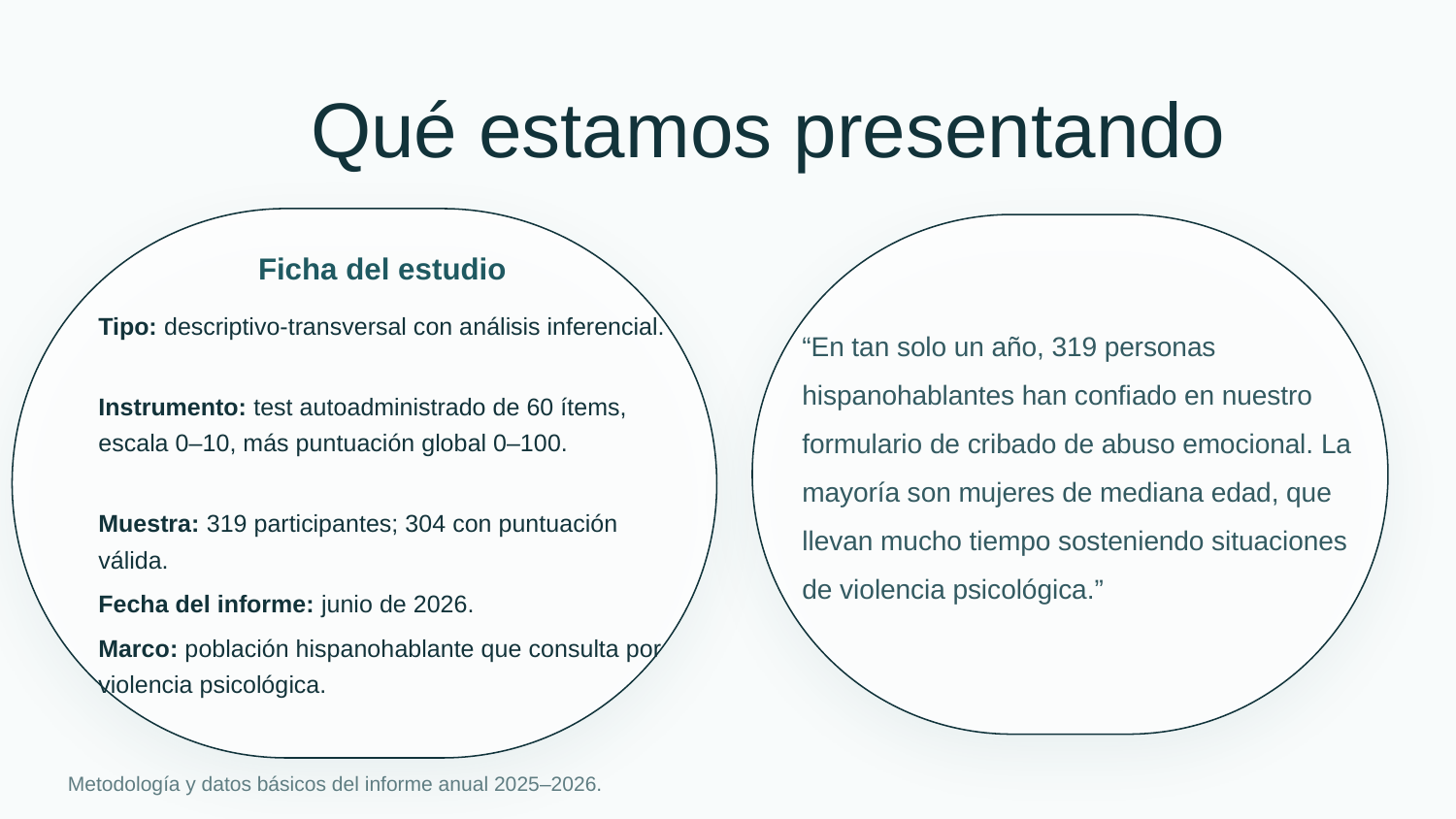

Qué estamos presentando

Ficha del estudio
Tipo: descriptivo-transversal con análisis inferencial.
“En tan solo un año, 319 personas hispanohablantes han confiado en nuestro formulario de cribado de abuso emocional. La mayoría son mujeres de mediana edad, que llevan mucho tiempo sosteniendo situaciones de violencia psicológica.”
Instrumento: test autoadministrado de 60 ítems, escala 0–10, más puntuación global 0–100.
Muestra: 319 participantes; 304 con puntuación válida.
Fecha del informe: junio de 2026.
Marco: población hispanohablante que consulta por violencia psicológica.
Metodología y datos básicos del informe anual 2025–2026.